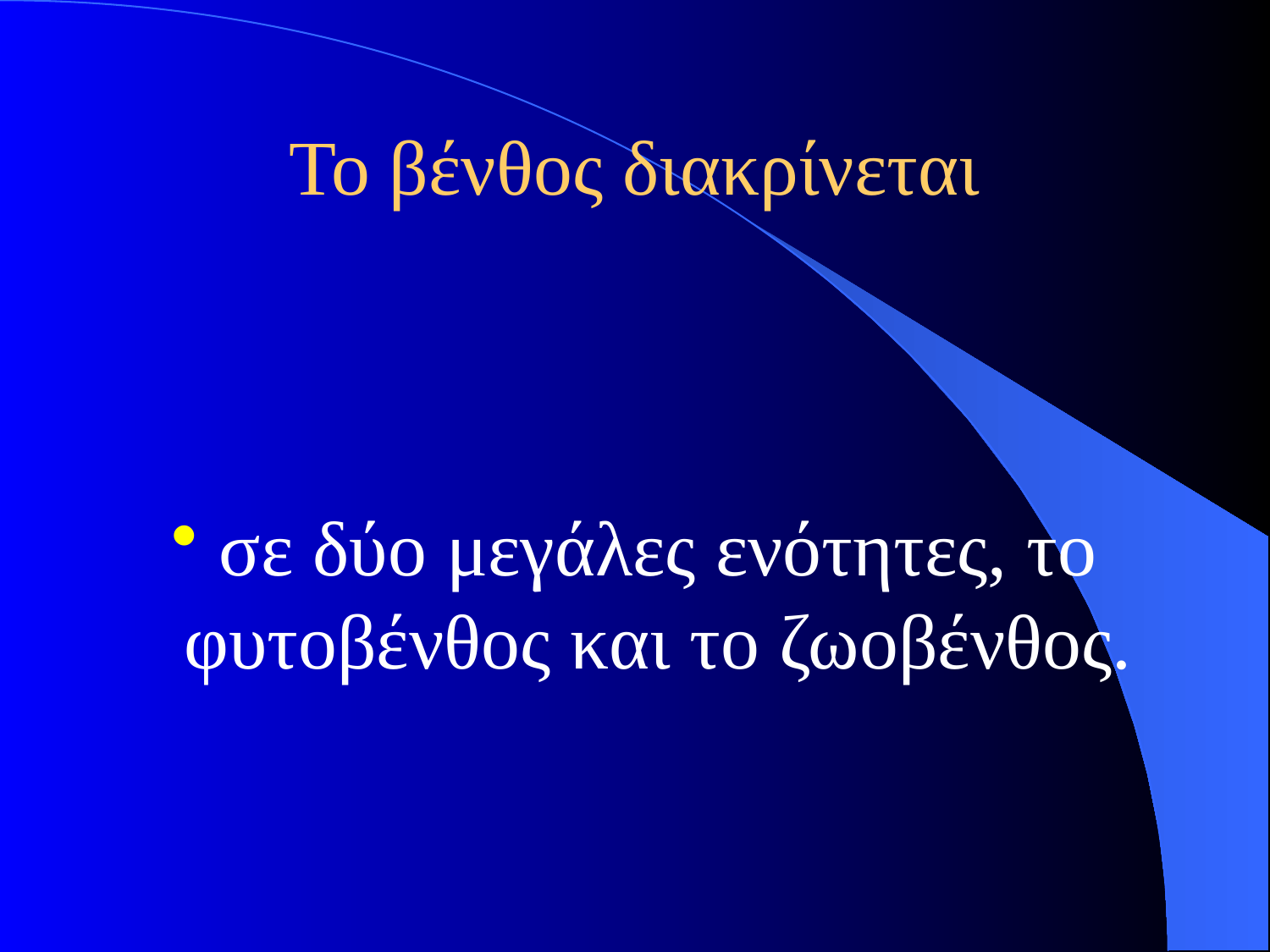

# Το βένθος διακρίνεται

σε δύο μεγάλες ενότητες, το φυτοβένθος και το ζωοβένθος.